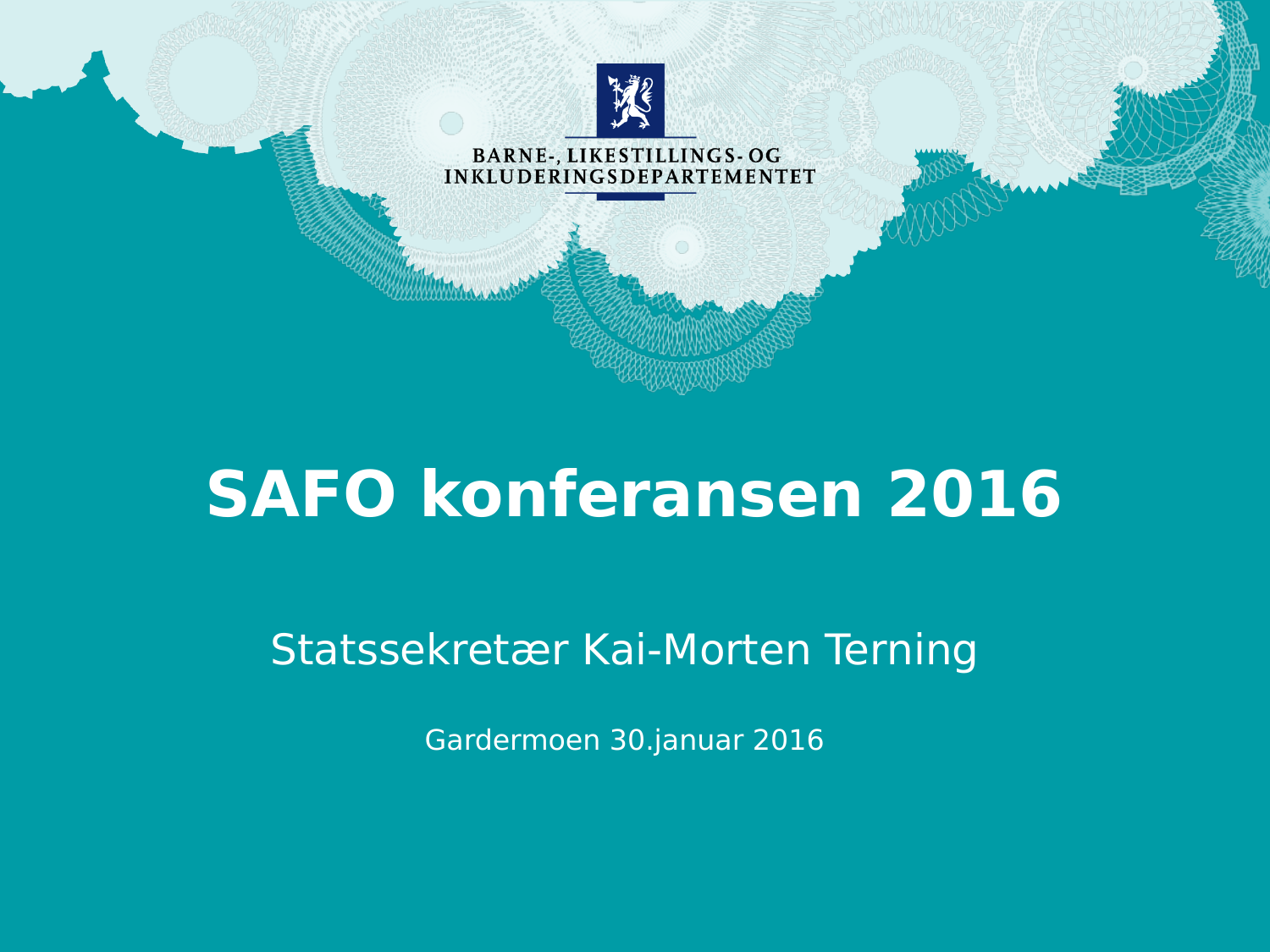

# SAFO konferansen 2016
Statssekretær Kai-Morten Terning
Gardermoen 30.januar 2016